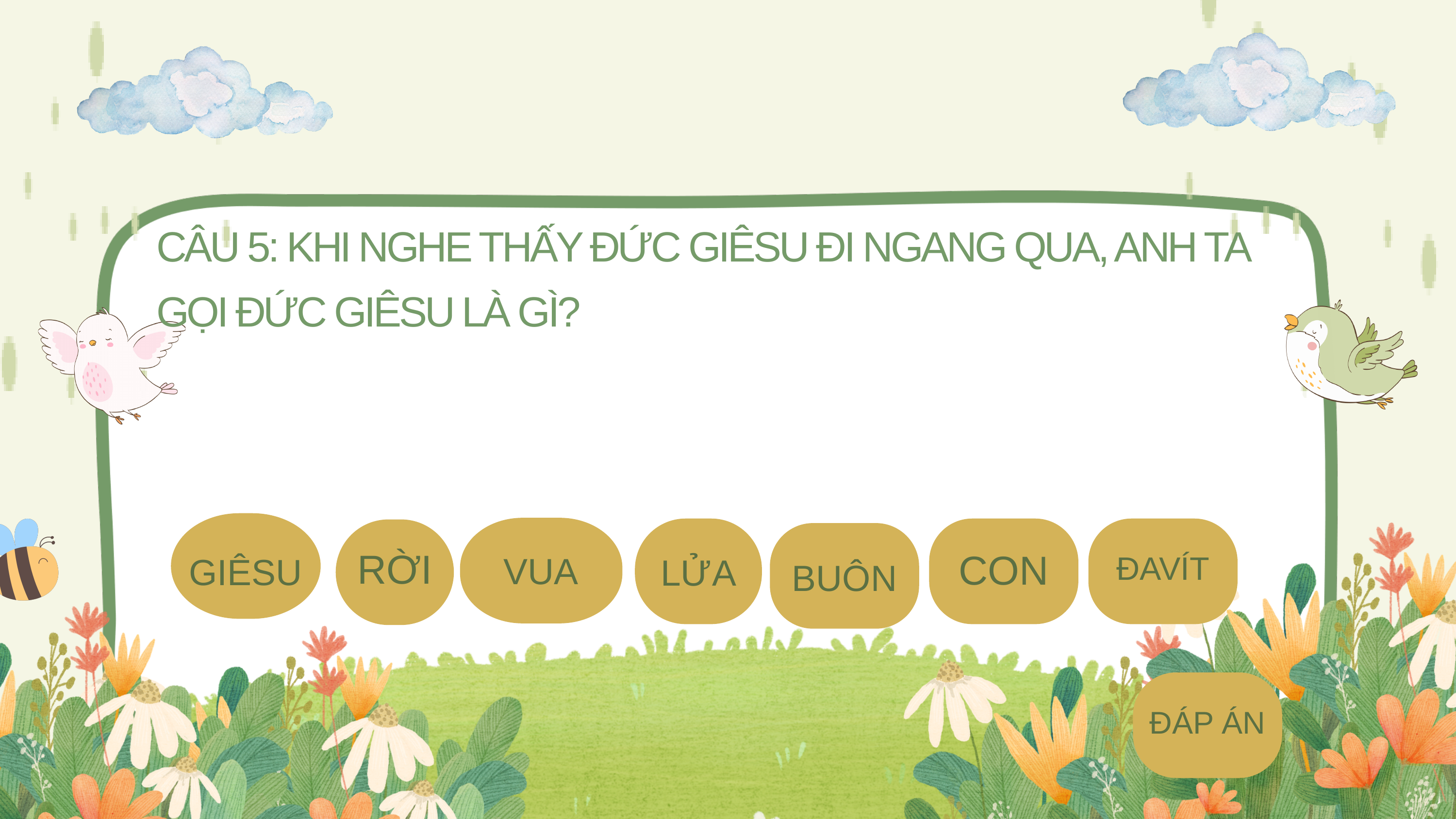

CÂU 5: KHI NGHE THẤY ĐỨC GIÊSU ĐI NGANG QUA, ANH TA GỌI ĐỨC GIÊSU LÀ GÌ?

GIÊSU

CON

RỜI

VUA

LỬA

ĐAVÍT

BUÔN

ĐÁP ÁN